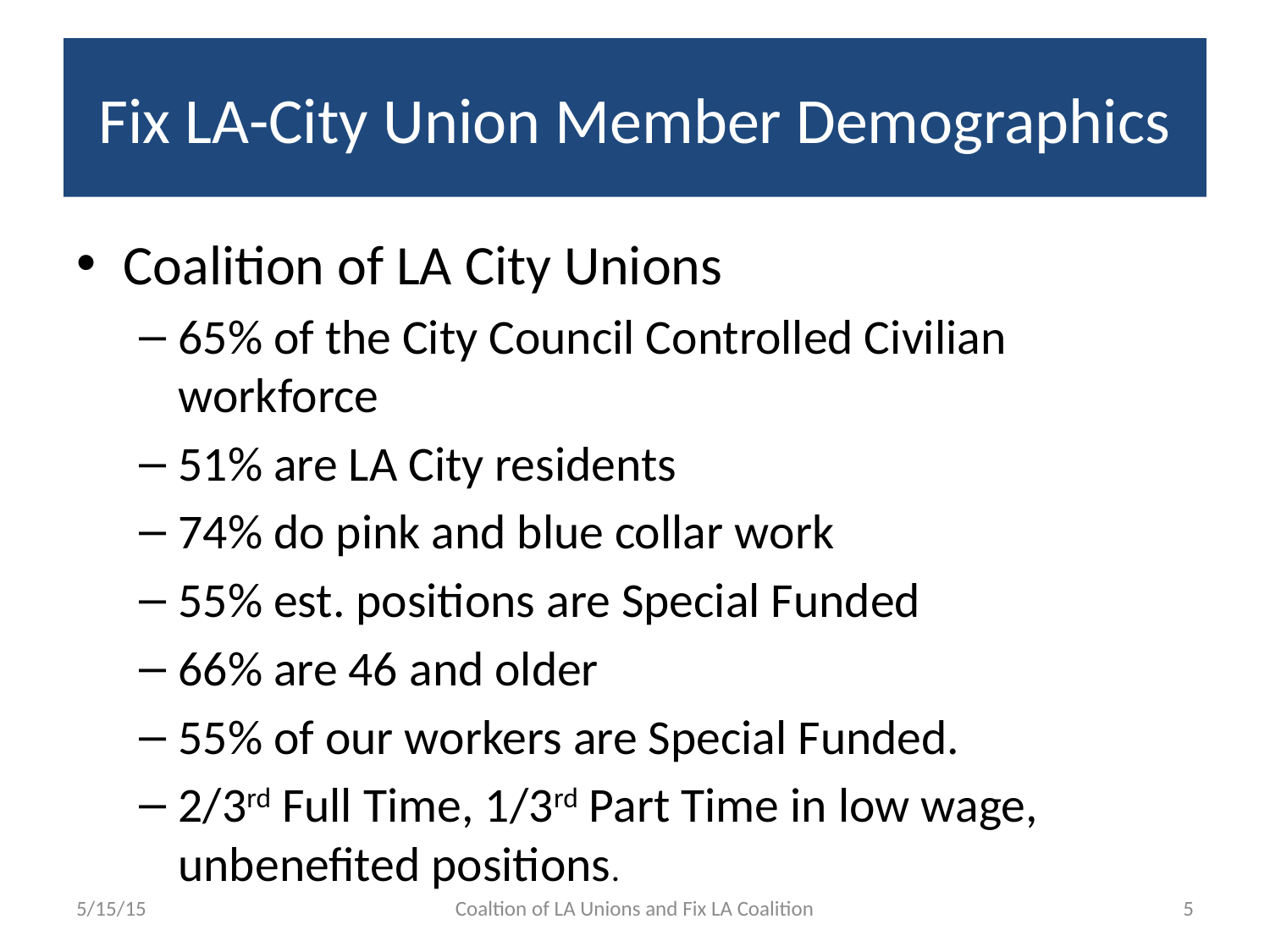

# Fix LA-City Union Member Demographics
Coalition of LA City Unions
65% of the City Council Controlled Civilian workforce
51% are LA City residents
74% do pink and blue collar work
55% est. positions are Special Funded
66% are 46 and older
55% of our workers are Special Funded.
2/3rd Full Time, 1/3rd Part Time in low wage, unbenefited positions.

5/15/15
Coaltion of LA Unions and Fix LA Coalition
5